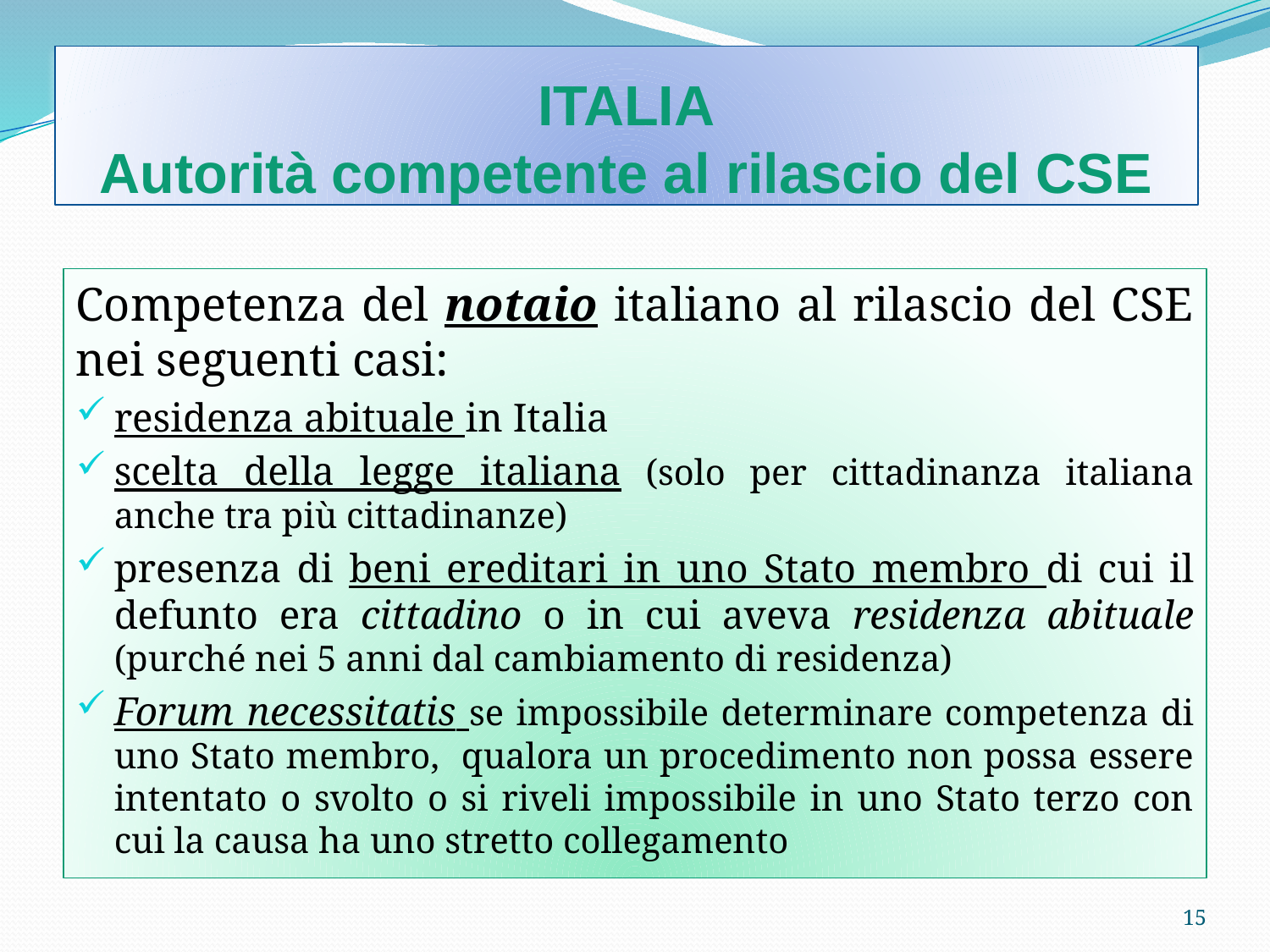

# ITALIA Autorità competente al rilascio del CSE
Competenza del notaio italiano al rilascio del CSE nei seguenti casi:
residenza abituale in Italia
scelta della legge italiana (solo per cittadinanza italiana anche tra più cittadinanze)
presenza di beni ereditari in uno Stato membro di cui il defunto era cittadino o in cui aveva residenza abituale (purché nei 5 anni dal cambiamento di residenza)
Forum necessitatis se impossibile determinare competenza di uno Stato membro,  qualora un procedimento non possa essere intentato o svolto o si riveli impossibile in uno Stato terzo con cui la causa ha uno stretto collegamento

15